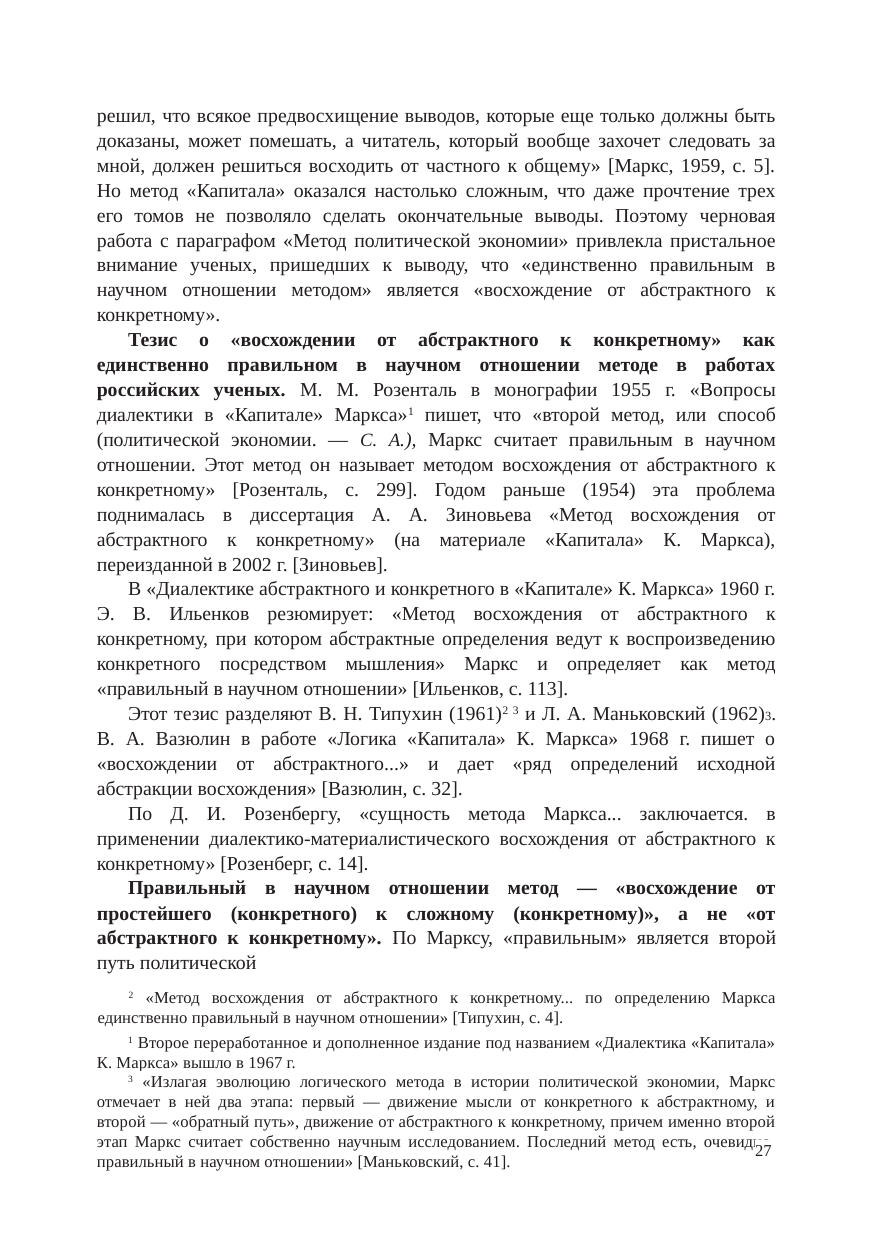

решил, что всякое предвосхищение выводов, которые еще только должны быть доказаны, может помешать, а читатель, который вообще захочет следовать за мной, должен решиться восходить от частного к общему» [Маркс, 1959, с. 5]. Но метод «Капитала» оказался настолько сложным, что даже прочтение трех его томов не позволяло сделать окончательные выводы. Поэтому черновая работа с параграфом «Метод политической экономии» привлекла пристальное внимание ученых, пришедших к выводу, что «единственно правильным в научном отношении методом» является «восхождение от абстрактного к конкретному».
Тезис о «восхождении от абстрактного к конкретному» как единственно правильном в научном отношении методе в работах российских ученых. М. М. Розенталь в монографии 1955 г. «Вопросы диалектики в «Капитале» Маркса»1 пишет, что «второй метод, или способ (политической экономии. — С. А.), Маркс считает правильным в научном отношении. Этот метод он называет методом восхождения от абстрактного к конкретному» [Розенталь, с. 299]. Годом раньше (1954) эта проблема поднималась в диссертация А. А. Зиновьева «Метод восхождения от абстрактного к конкретному» (на материале «Капитала» К. Маркса), переизданной в 2002 г. [Зиновьев].
В «Диалектике абстрактного и конкретного в «Капитале» К. Маркса» 1960 г. Э. В. Ильенков резюмирует: «Метод восхождения от абстрактного к конкретному, при котором абстрактные определения ведут к воспроизведению конкретного посредством мышления» Маркс и определяет как метод «правильный в научном отношении» [Ильенков, с. 113].
Этот тезис разделяют В. Н. Типухин (1961)2 3 и Л. А. Маньковский (1962)3. В. А. Вазюлин в работе «Логика «Капитала» К. Маркса» 1968 г. пишет о «восхождении от абстрактного...» и дает «ряд определений исходной абстракции восхождения» [Вазюлин, с. 32].
По Д. И. Розенбергу, «сущность метода Маркса... заключается. в применении диалектико-материалистического восхождения от абстрактного к конкретному» [Розенберг, с. 14].
Правильный в научном отношении метод — «восхождение от простейшего (конкретного) к сложному (конкретному)», а не «от абстрактного к конкретному». По Марксу, «правильным» является второй путь политической
2 «Метод восхождения от абстрактного к конкретному... по определению Маркса единственно правильный в научном отношении» [Типухин, с. 4].
1 Второе переработанное и дополненное издание под названием «Диалектика «Капитала» К. Маркса» вышло в 1967 г.
3 «Излагая эволюцию логического метода в истории политической экономии, Маркс отмечает в ней два этапа: первый — движение мысли от конкретного к абстрактному, и второй — «обратный путь», движение от абстрактного к конкретному, причем именно второй этап Маркс считает собственно научным исследованием. Последний метод есть, очевидно, правильный в научном отношении» [Маньковский, с. 41].
27